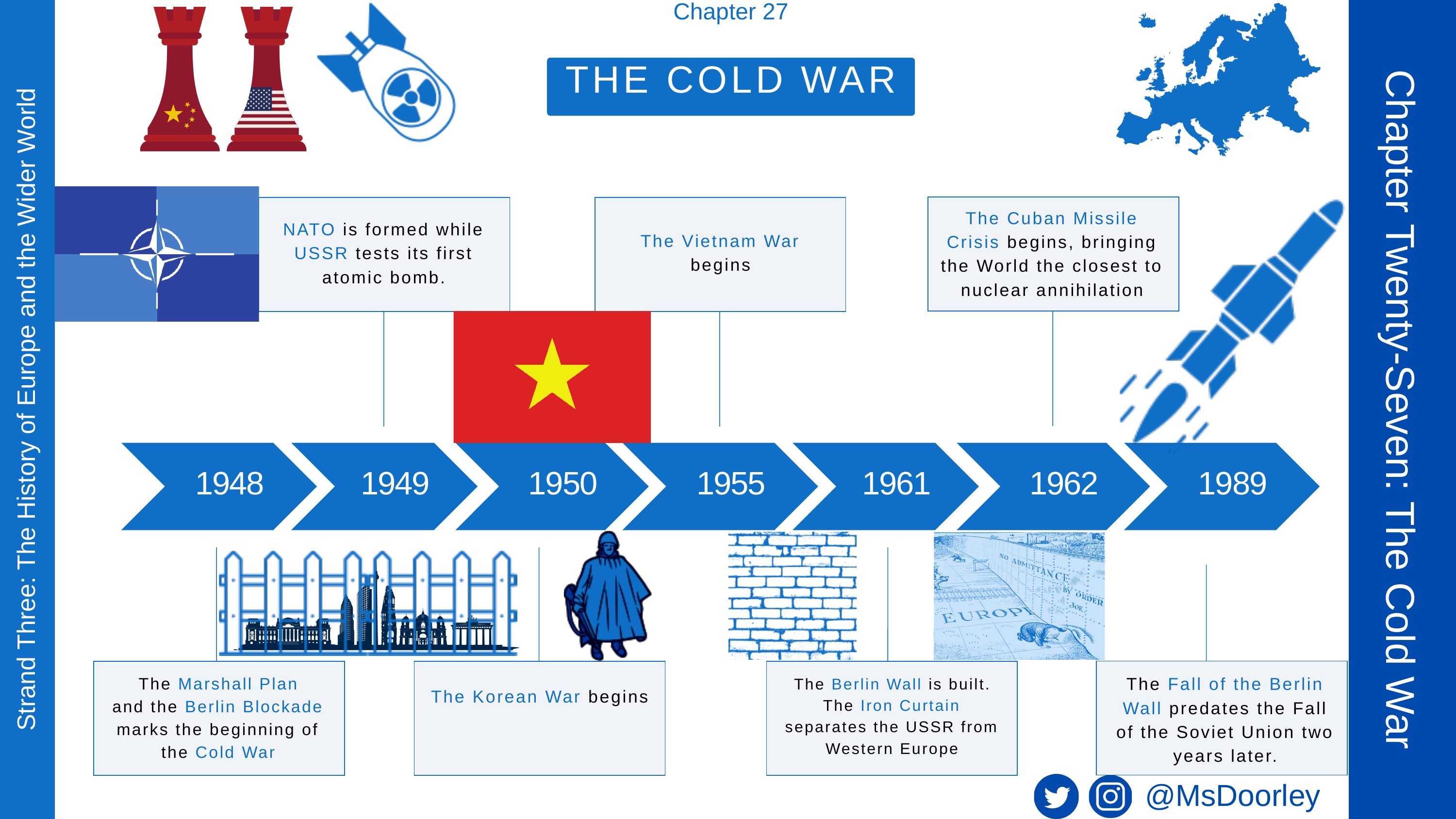

Chapter 27

THE COLD WAR

The Cuban Missile Crisis begins, bringing the World the closest to nuclear annihilation
NATO is formed while USSR tests its first atomic bomb.

The Vietnam War begins

Chapter Twenty-Seven: The Cold War
Strand Three: The History of Europe and the Wider World

1948

1949

1950

1955

1961

1962

1989

The Fall of the Berlin Wall predates the Fall of the Soviet Union two years later.
The Marshall Plan
and the Berlin Blockade marks the beginning of the Cold War
The Berlin Wall is built.
The Iron Curtain separates the USSR from Western Europe
The Korean War begins

@MsDoorley